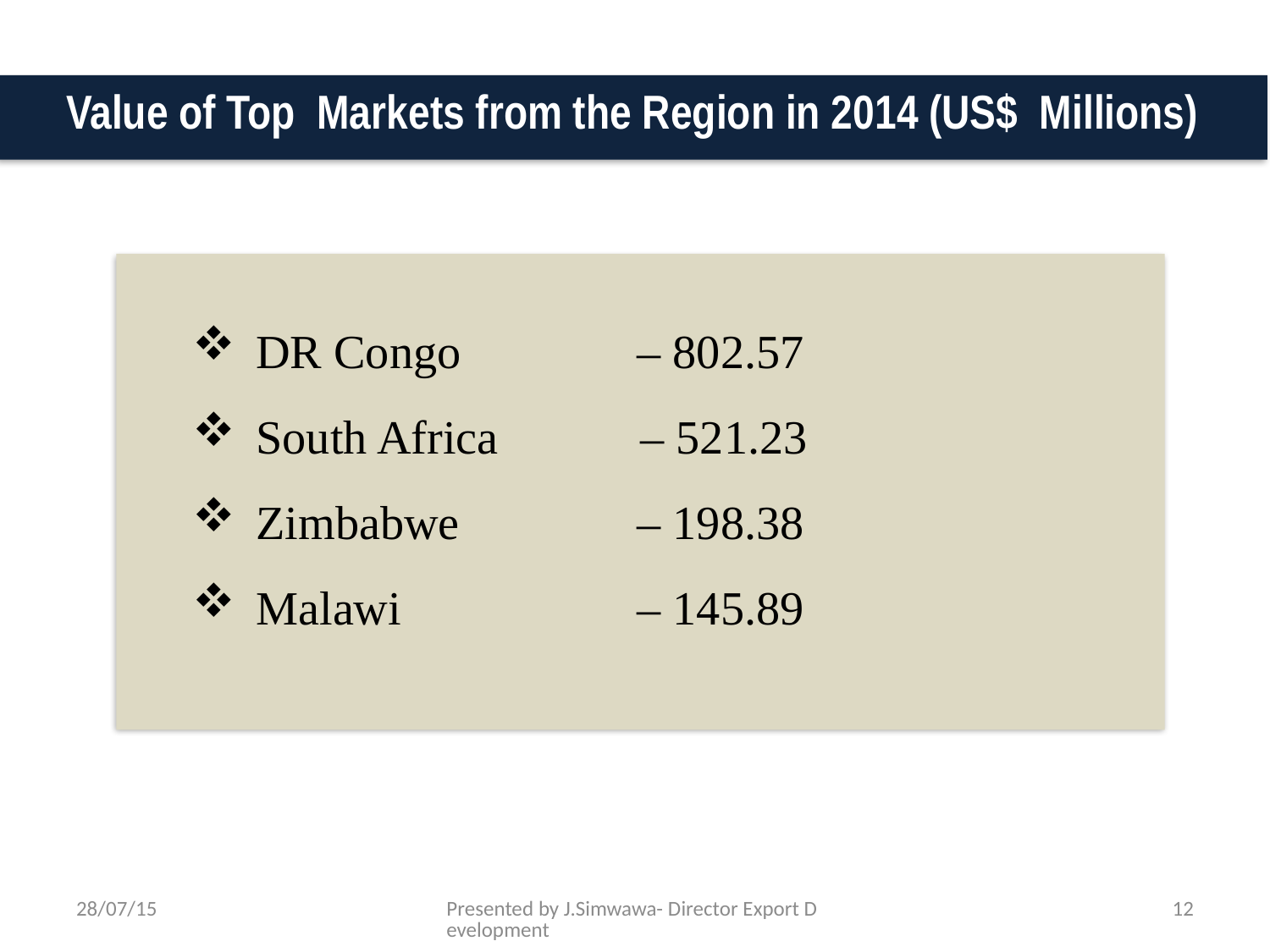

Value of Top  Markets from the Region in 2014 (US$  Millions)
DR Congo 		– 802.57
South Africa	           – 521.23
Zimbabwe 		– 198.38
Malawi 		– 145.89

28/07/15
Presented by J.Simwawa- Director Export Development
12